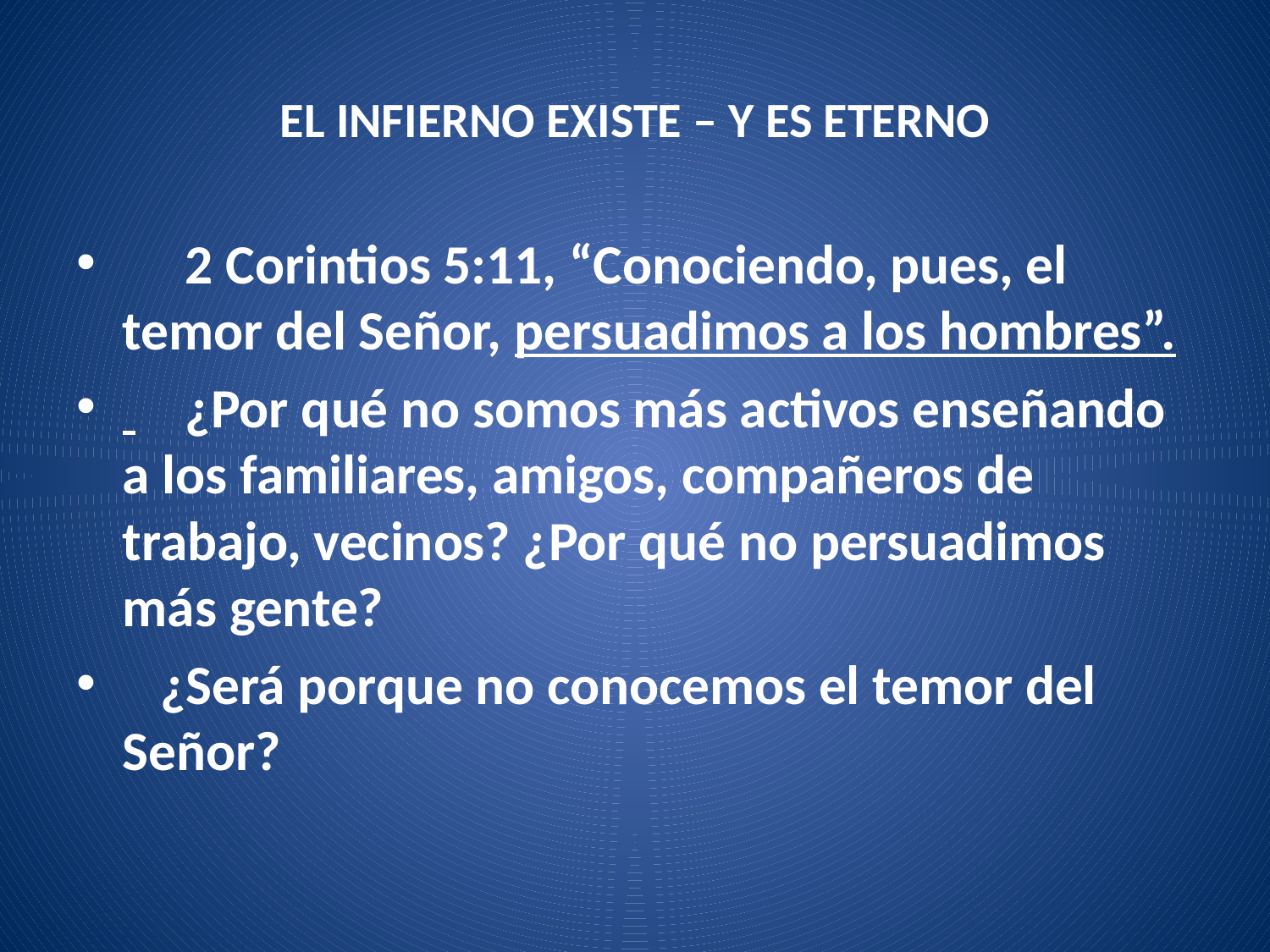

# EL INFIERNO EXISTE – Y ES ETERNO
     2 Corintios 5:11, “Conociendo, pues, el temor del Señor, persuadimos a los hombres”.
     ¿Por qué no somos más activos enseñando a los familiares, amigos, compañeros de trabajo, vecinos? ¿Por qué no persuadimos más gente?
   ¿Será porque no conocemos el temor del Señor?